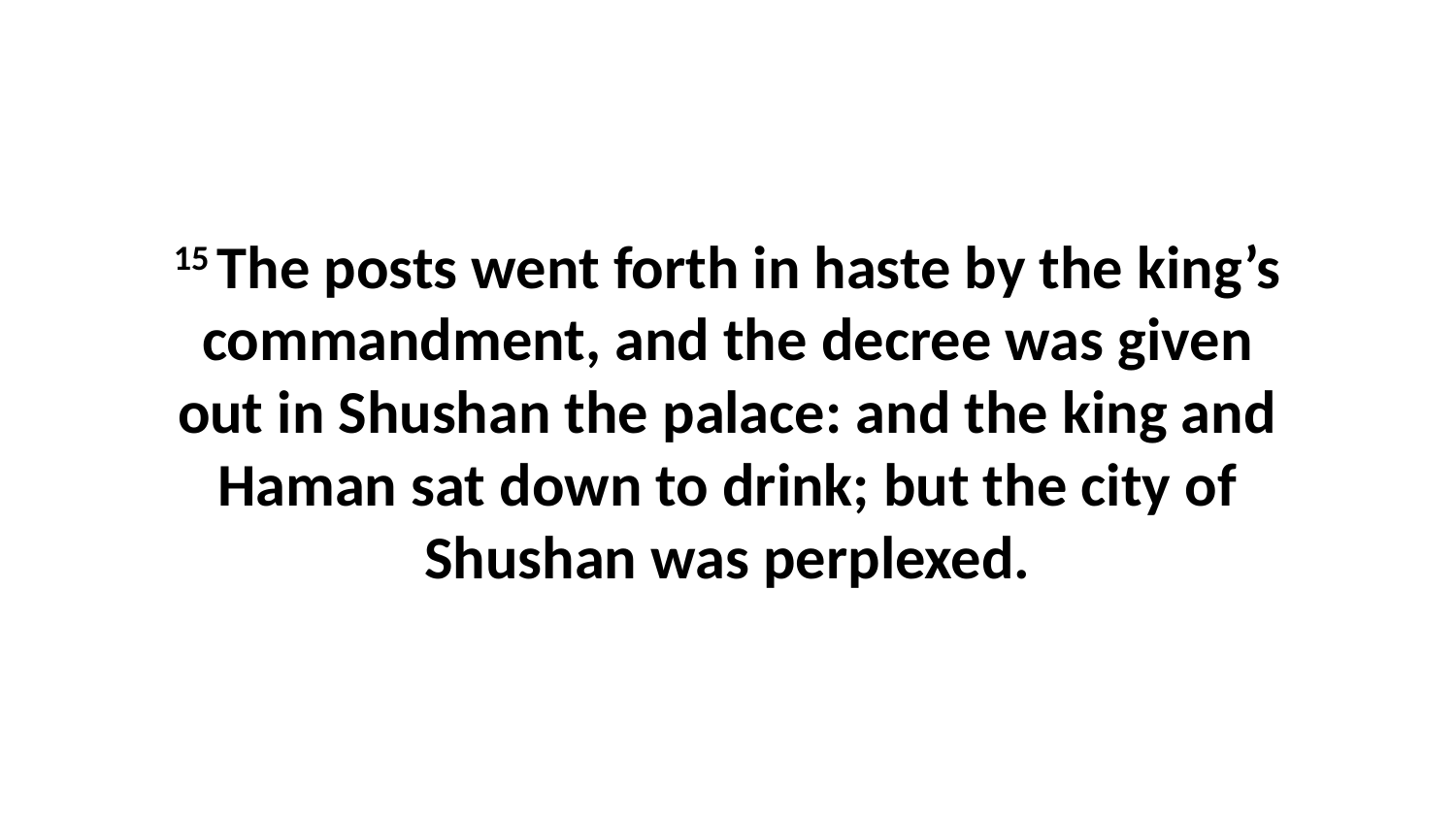

15 The posts went forth in haste by the king’s commandment, and the decree was given out in Shushan the palace: and the king and Haman sat down to drink; but the city of Shushan was perplexed.